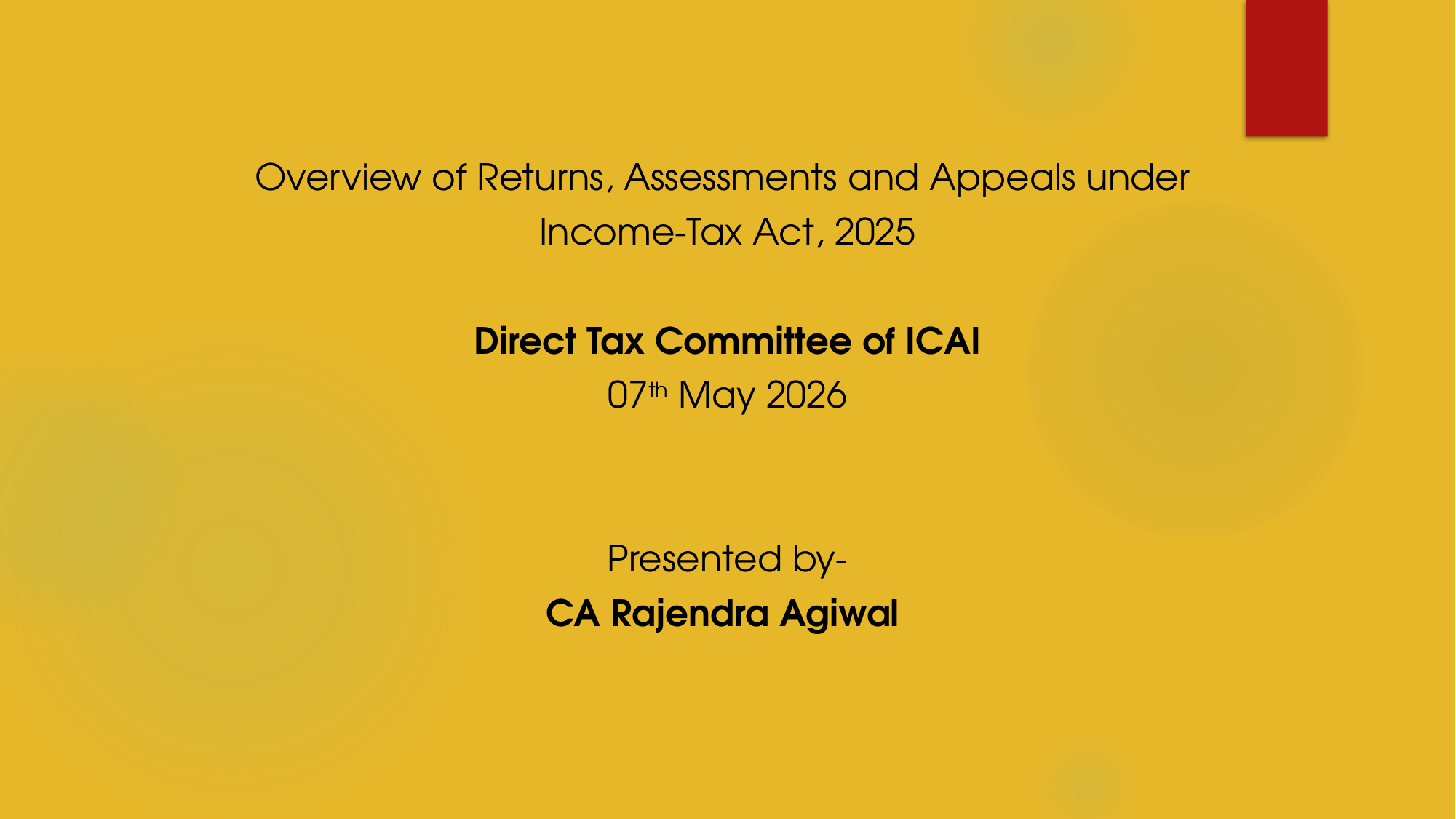

Overview of Returns, Assessments and Appeals under
Income-Tax Act, 2025

Direct Tax Committee of ICAI
07th May 2026

Presented by-
CA Rajendra Agiwal